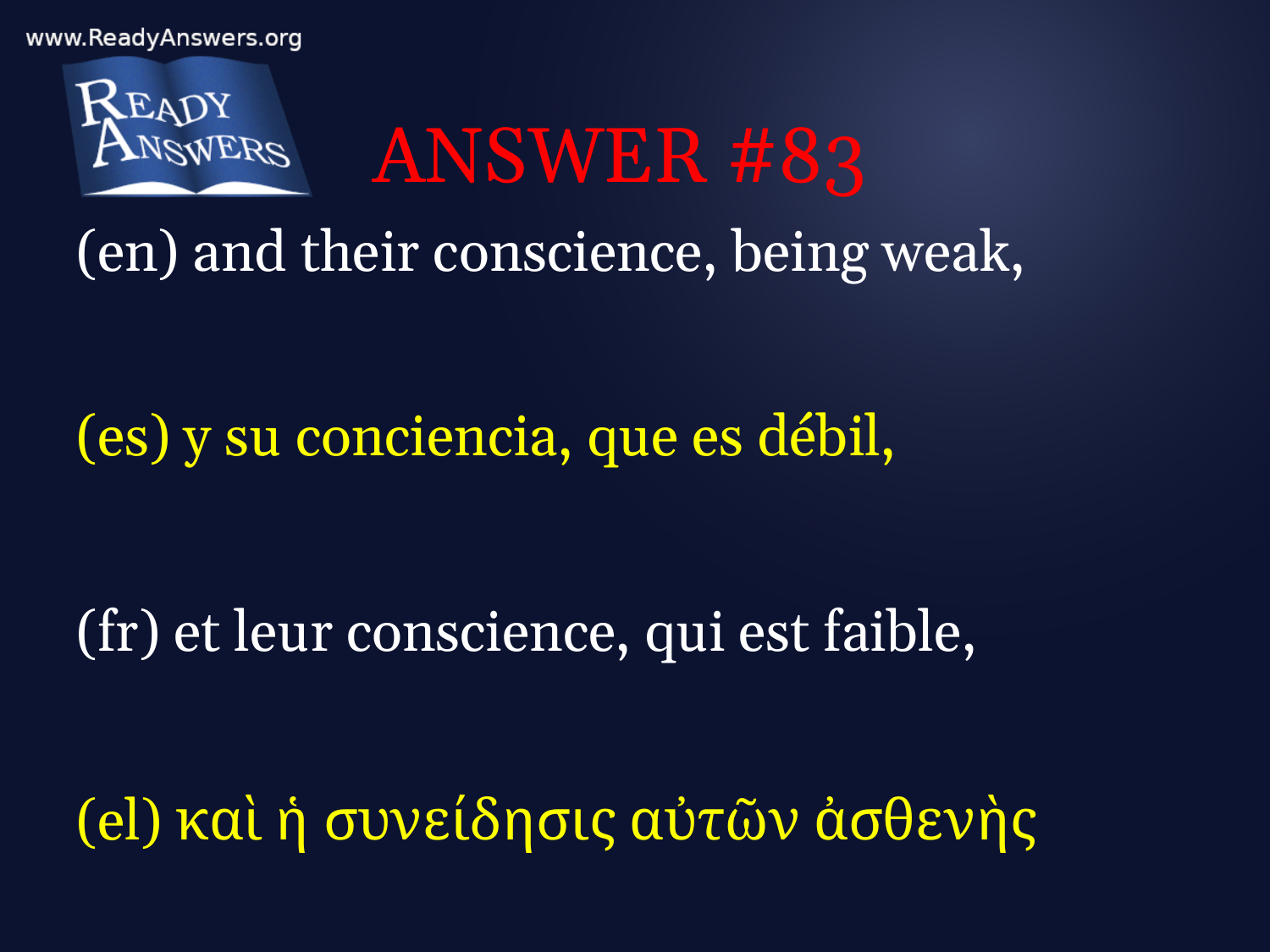

# ANSWER #83
(en) and their conscience, being weak,
(es) y su conciencia, que es débil,
(fr) et leur conscience, qui est faible,
(el) καὶ ἡ συνείδησις αὐτῶν ἀσθενὴς